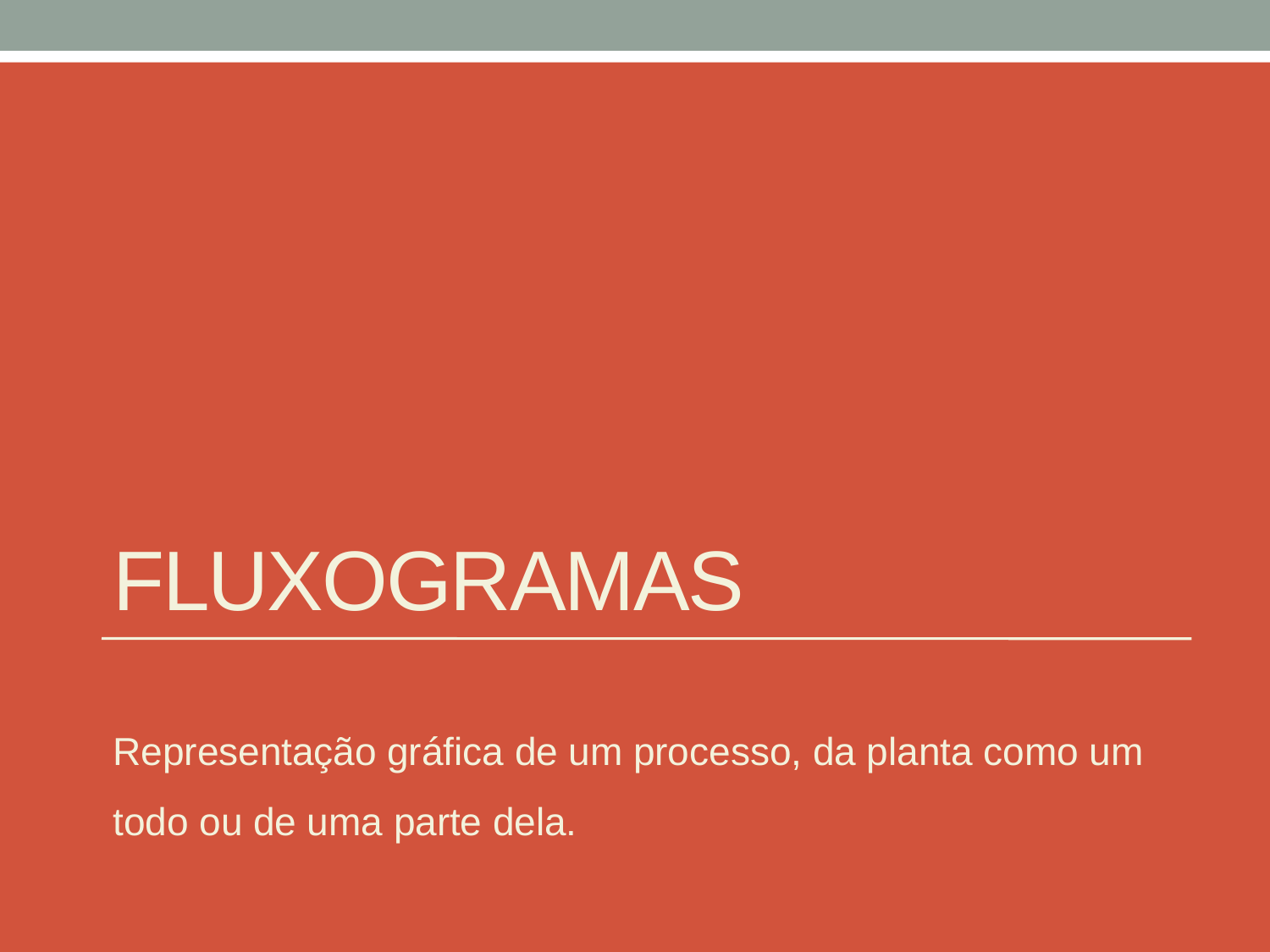

# FLUXOGRAMAS

Representação gráfica de um processo, da planta como um todo ou de uma parte dela.